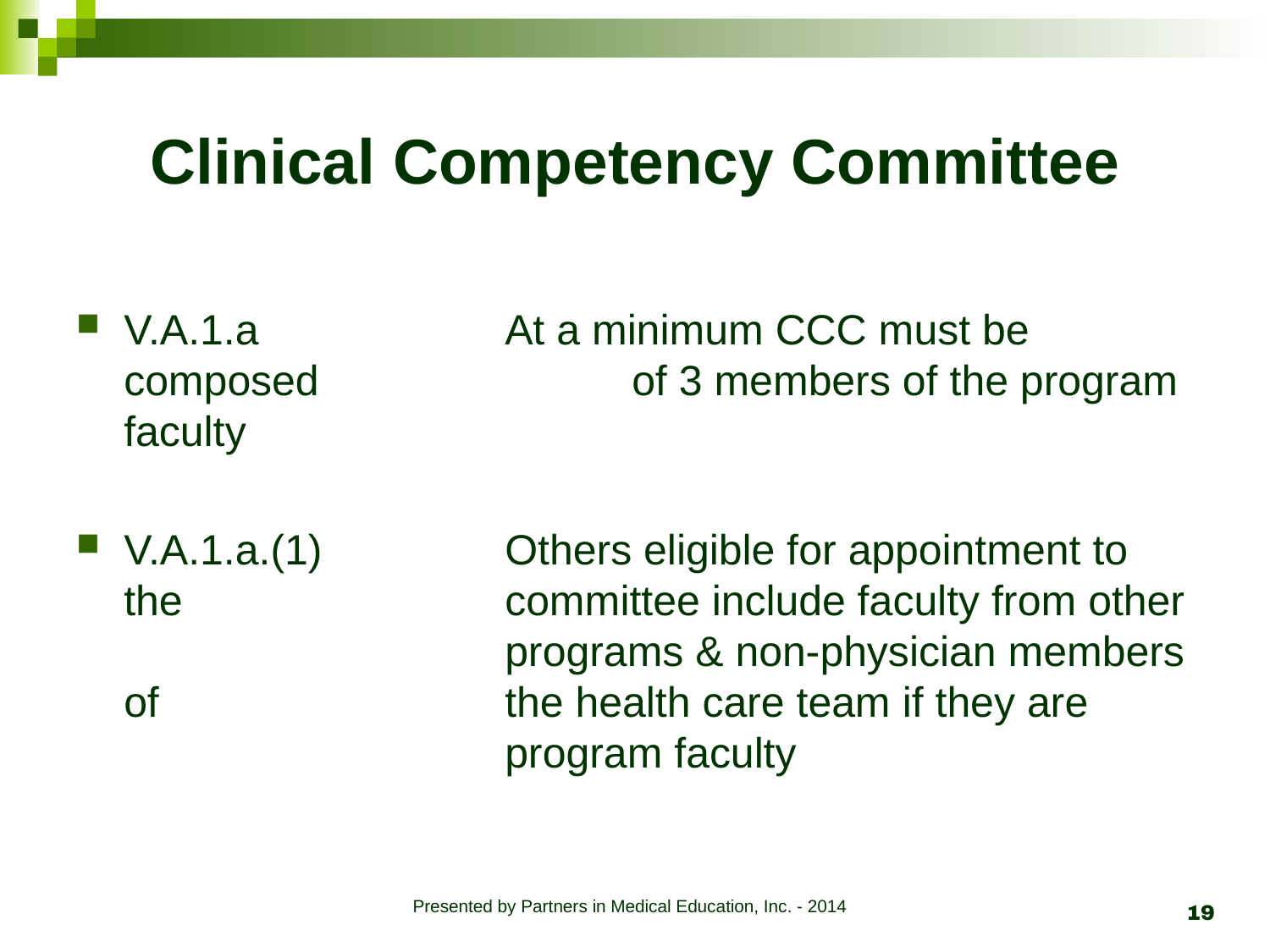

# Clinical Competency Committee
V.A.1.a		At a minimum CCC must be composed 			of 3 members of the program faculty

V.A.1.a.(1)		Others eligible for appointment to the 			committee include faculty from other 			programs & non-physician members of 			the health care team if they are 				program faculty

19
Presented by Partners in Medical Education, Inc. - 2014